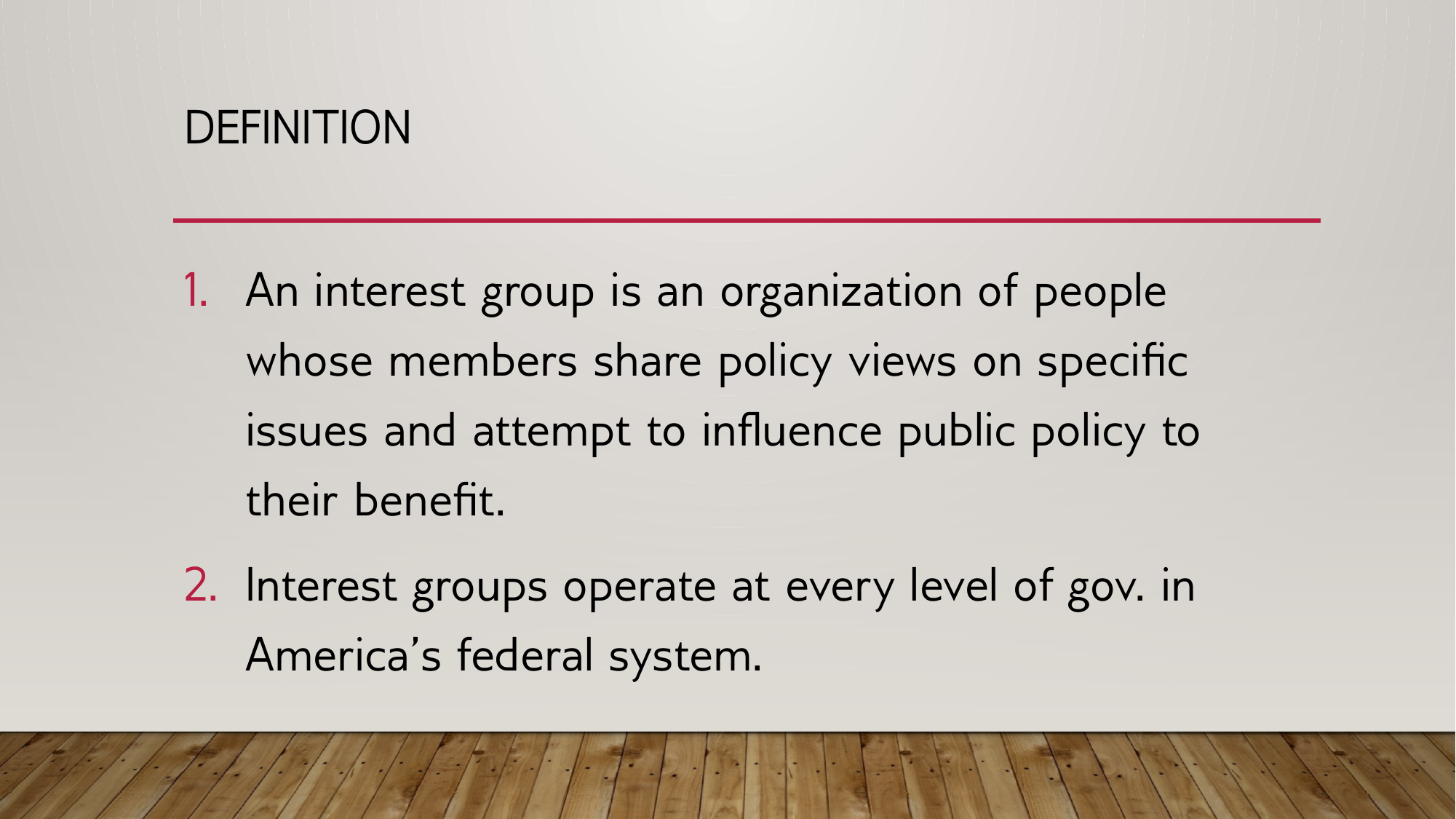

# Definition
An interest group is an organization of people whose members share policy views on specific issues and attempt to influence public policy to their benefit.
Interest groups operate at every level of gov. in America’s federal system.